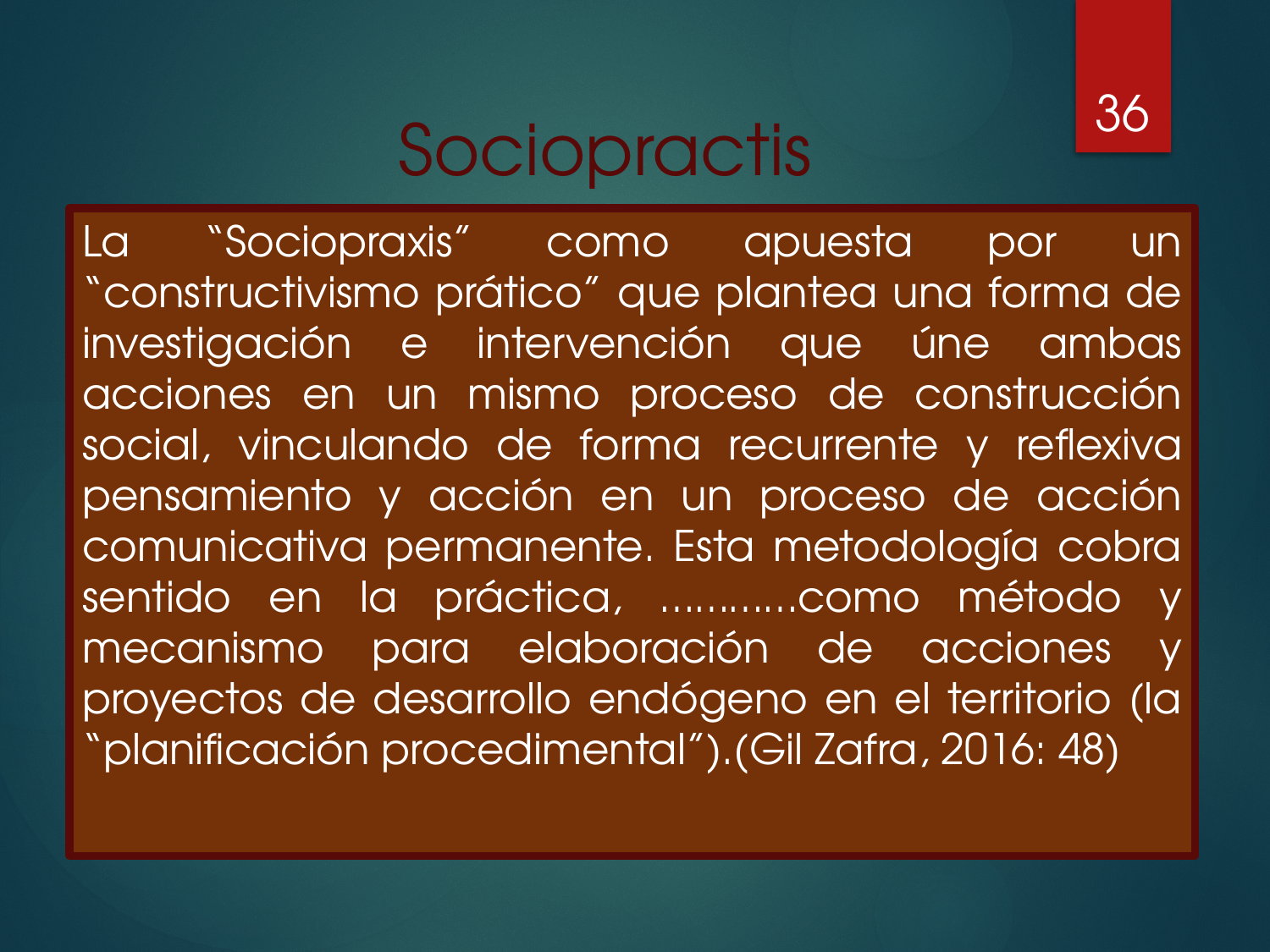

36
# Sociopractis
La “Sociopraxis” como apuesta por un “constructivismo prático” que plantea una forma de investigación e intervención que úne ambas acciones en un mismo proceso de construcción social, vinculando de forma recurrente y reflexiva pensamiento y acción en un proceso de acción comunicativa permanente. Esta metodología cobra sentido en la práctica, …………como método y mecanismo para elaboración de acciones y proyectos de desarrollo endógeno en el territorio (la “planificación procedimental”).(Gil Zafra, 2016: 48)